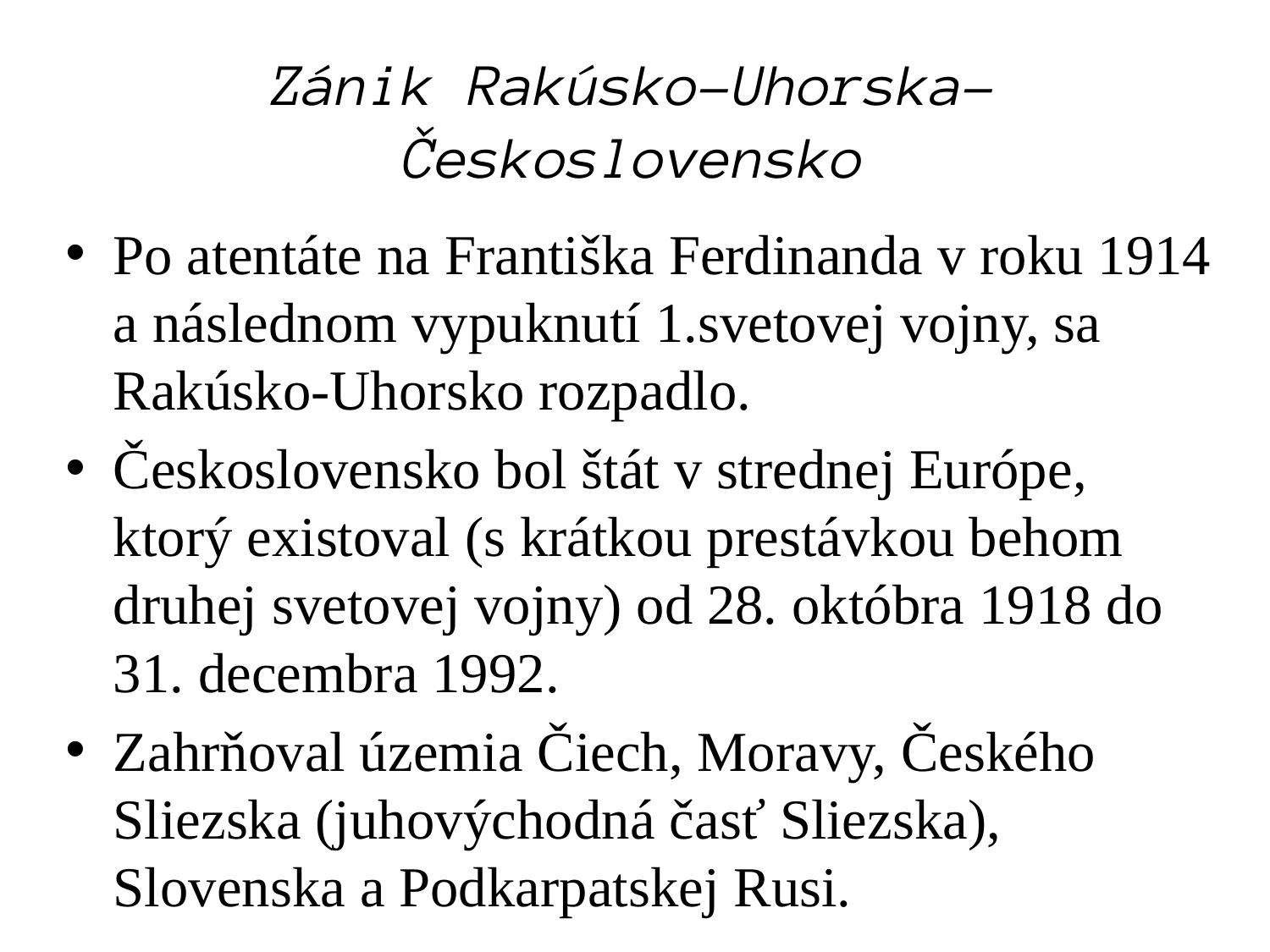

# Zánik Rakúsko-Uhorska- Československo
Po atentáte na Františka Ferdinanda v roku 1914 a následnom vypuknutí 1.svetovej vojny, sa Rakúsko-Uhorsko rozpadlo.
Československo bol štát v strednej Európe, ktorý existoval (s krátkou prestávkou behom druhej svetovej vojny) od 28. októbra 1918 do 31. decembra 1992.
Zahrňoval územia Čiech, Moravy, Českého Sliezska (juhovýchodná časť Sliezska), Slovenska a Podkarpatskej Rusi.